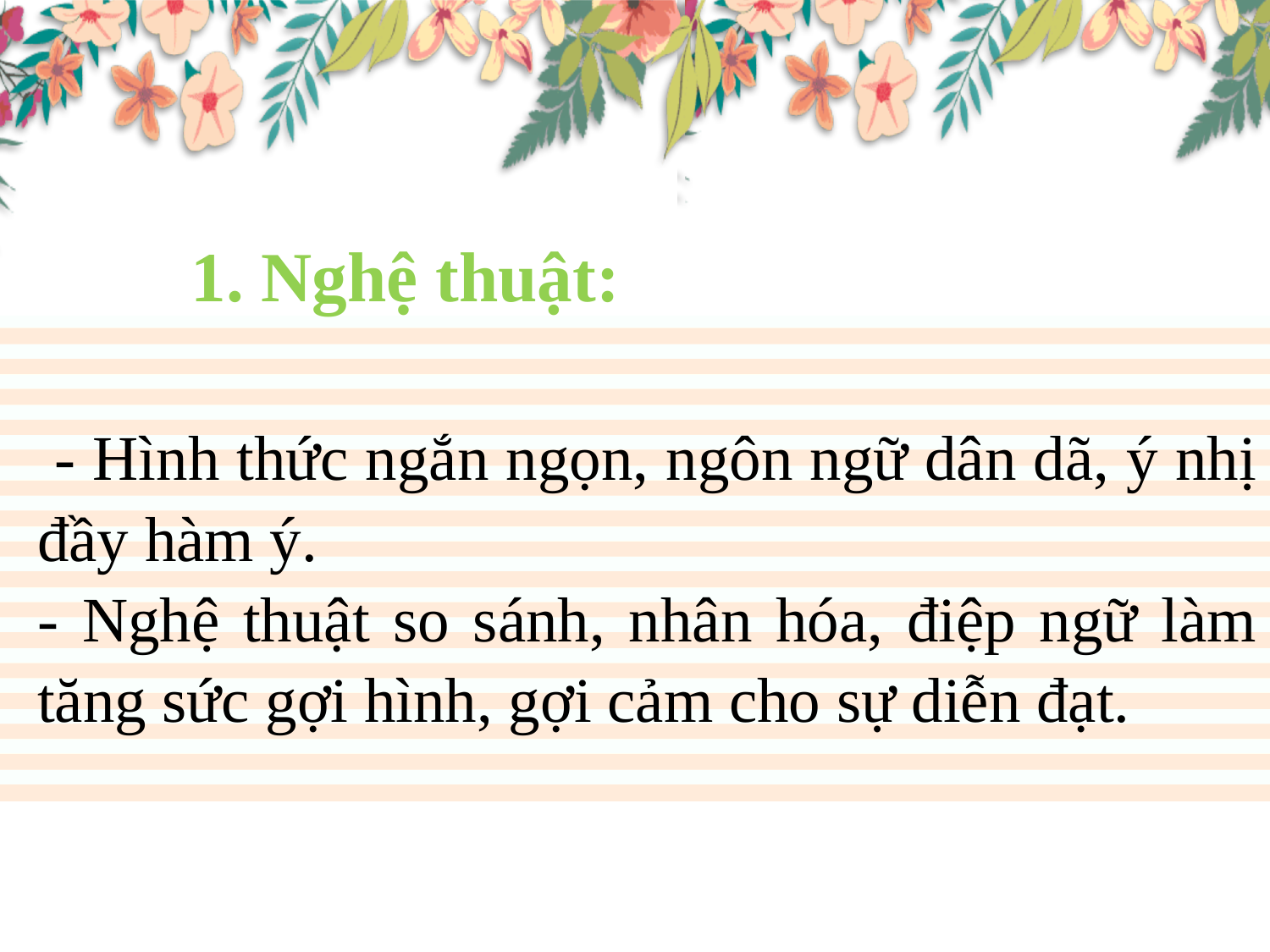

1. Nghệ thuật:
 - Hình thức ngắn ngọn, ngôn ngữ dân dã, ý nhị đầy hàm ý.
- Nghệ thuật so sánh, nhân hóa, điệp ngữ làm tăng sức gợi hình, gợi cảm cho sự diễn đạt.